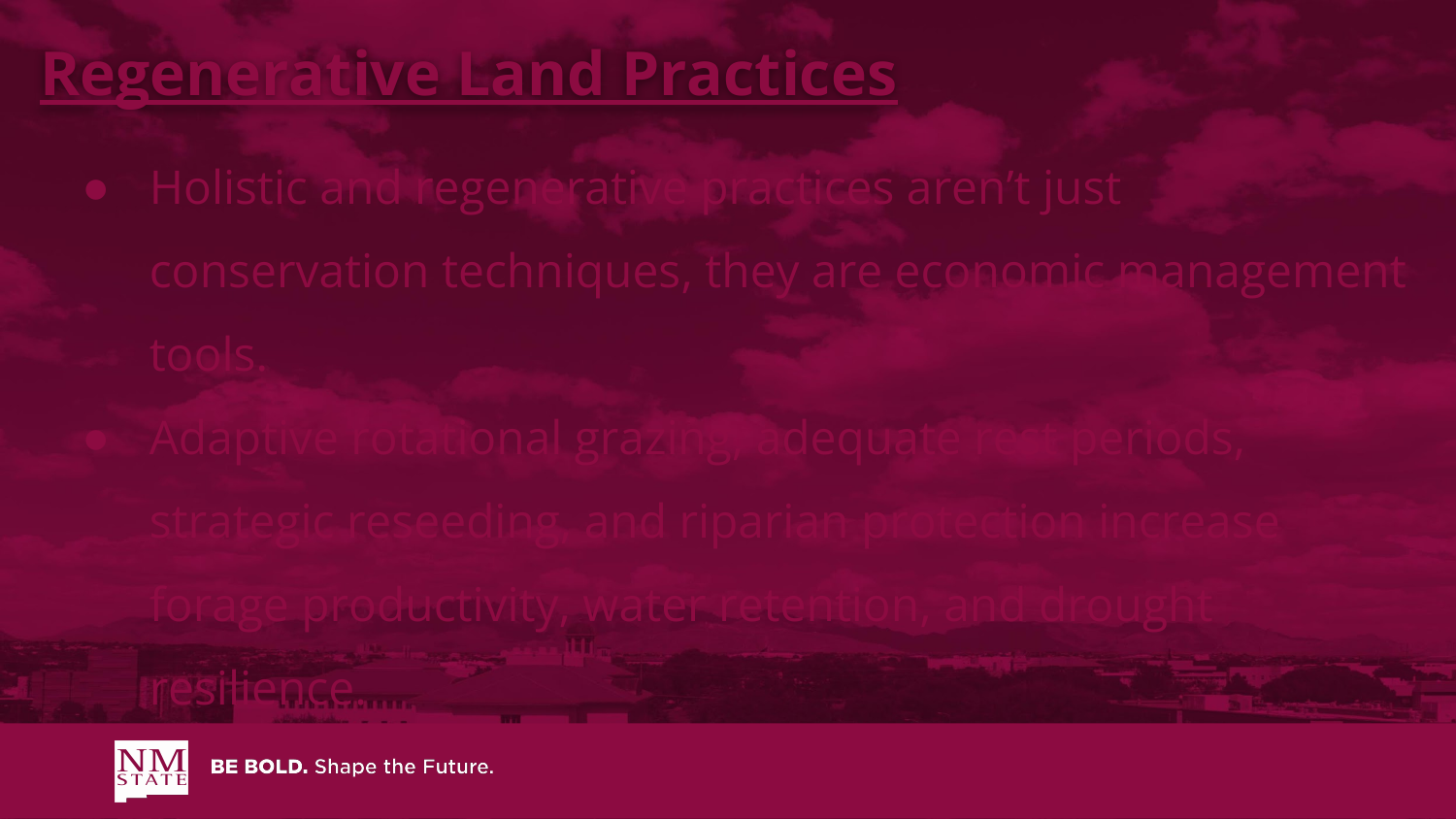

Regenerative Land Practices
Holistic and regenerative practices aren’t just conservation techniques, they are economic management tools.
Adaptive rotational grazing, adequate rest periods, strategic reseeding, and riparian protection increase forage productivity, water retention, and drought resilience.